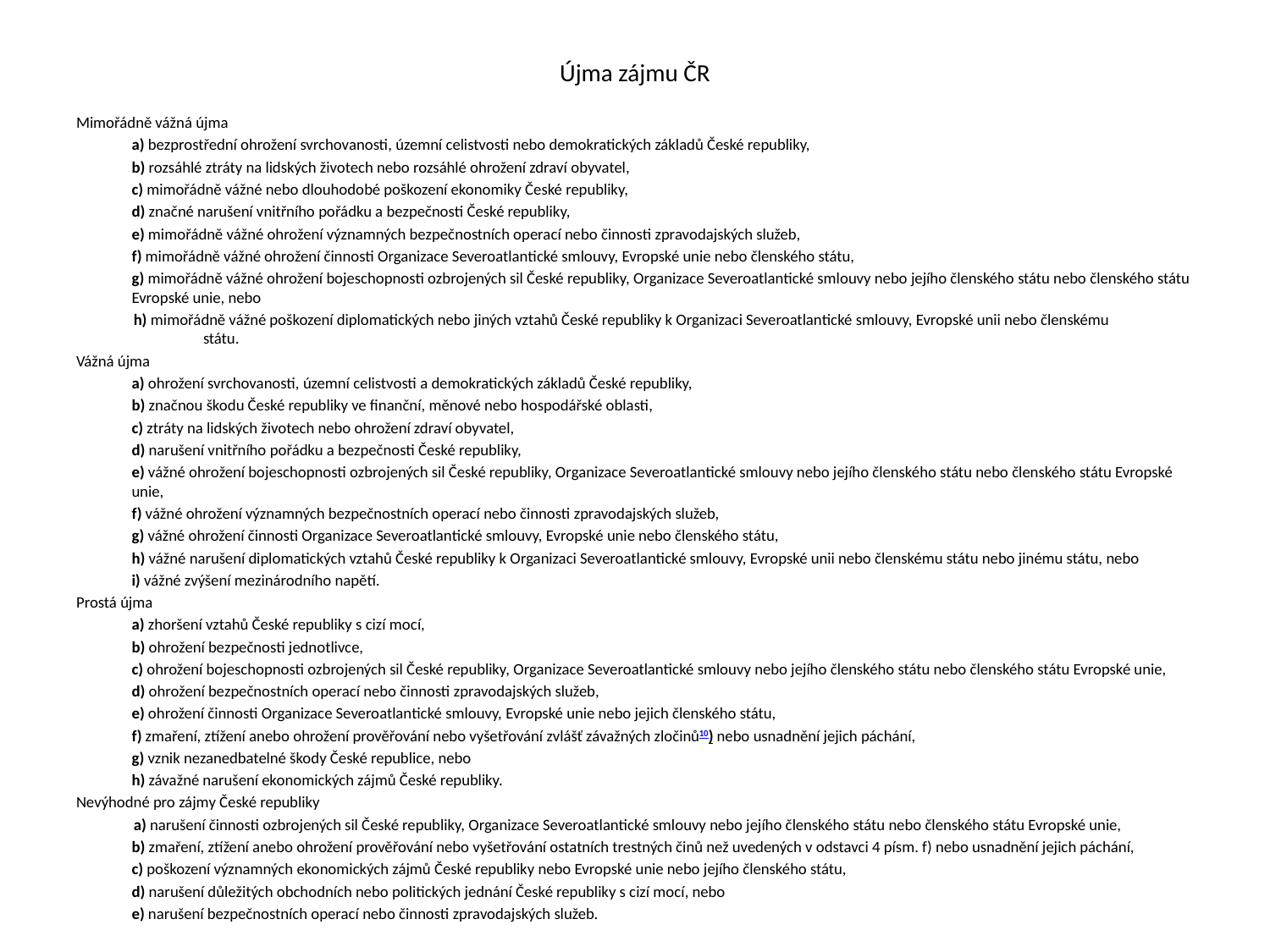

# Újma zájmu ČR
Mimořádně vážná újma
a) bezprostřední ohrožení svrchovanosti, územní celistvosti nebo demokratických základů České republiky,
b) rozsáhlé ztráty na lidských životech nebo rozsáhlé ohrožení zdraví obyvatel,
c) mimořádně vážné nebo dlouhodobé poškození ekonomiky České republiky,
d) značné narušení vnitřního pořádku a bezpečnosti České republiky,
e) mimořádně vážné ohrožení významných bezpečnostních operací nebo činnosti zpravodajských služeb,
f) mimořádně vážné ohrožení činnosti Organizace Severoatlantické smlouvy, Evropské unie nebo členského státu,
g) mimořádně vážné ohrožení bojeschopnosti ozbrojených sil České republiky, Organizace Severoatlantické smlouvy nebo jejího členského státu nebo členského státu Evropské unie, nebo
                h) mimořádně vážné poškození diplomatických nebo jiných vztahů České republiky k Organizaci Severoatlantické smlouvy, Evropské unii nebo členskému 	státu.
Vážná újma
a) ohrožení svrchovanosti, územní celistvosti a demokratických základů České republiky,
b) značnou škodu České republiky ve finanční, měnové nebo hospodářské oblasti,
c) ztráty na lidských životech nebo ohrožení zdraví obyvatel,
d) narušení vnitřního pořádku a bezpečnosti České republiky,
e) vážné ohrožení bojeschopnosti ozbrojených sil České republiky, Organizace Severoatlantické smlouvy nebo jejího členského státu nebo členského státu Evropské unie,
f) vážné ohrožení významných bezpečnostních operací nebo činnosti zpravodajských služeb,
g) vážné ohrožení činnosti Organizace Severoatlantické smlouvy, Evropské unie nebo členského státu,
h) vážné narušení diplomatických vztahů České republiky k Organizaci Severoatlantické smlouvy, Evropské unii nebo členskému státu nebo jinému státu, nebo
i) vážné zvýšení mezinárodního napětí.
Prostá újma
a) zhoršení vztahů České republiky s cizí mocí,
b) ohrožení bezpečnosti jednotlivce,
c) ohrožení bojeschopnosti ozbrojených sil České republiky, Organizace Severoatlantické smlouvy nebo jejího členského státu nebo členského státu Evropské unie,
d) ohrožení bezpečnostních operací nebo činnosti zpravodajských služeb,
e) ohrožení činnosti Organizace Severoatlantické smlouvy, Evropské unie nebo jejich členského státu,
f) zmaření, ztížení anebo ohrožení prověřování nebo vyšetřování zvlášť závažných zločinů10) nebo usnadnění jejich páchání,
g) vznik nezanedbatelné škody České republice, nebo
h) závažné narušení ekonomických zájmů České republiky.
Nevýhodné pro zájmy České republiky
                a) narušení činnosti ozbrojených sil České republiky, Organizace Severoatlantické smlouvy nebo jejího členského státu nebo členského státu Evropské unie,
b) zmaření, ztížení anebo ohrožení prověřování nebo vyšetřování ostatních trestných činů než uvedených v odstavci 4 písm. f) nebo usnadnění jejich páchání,
c) poškození významných ekonomických zájmů České republiky nebo Evropské unie nebo jejího členského státu,
d) narušení důležitých obchodních nebo politických jednání České republiky s cizí mocí, nebo
e) narušení bezpečnostních operací nebo činnosti zpravodajských služeb.